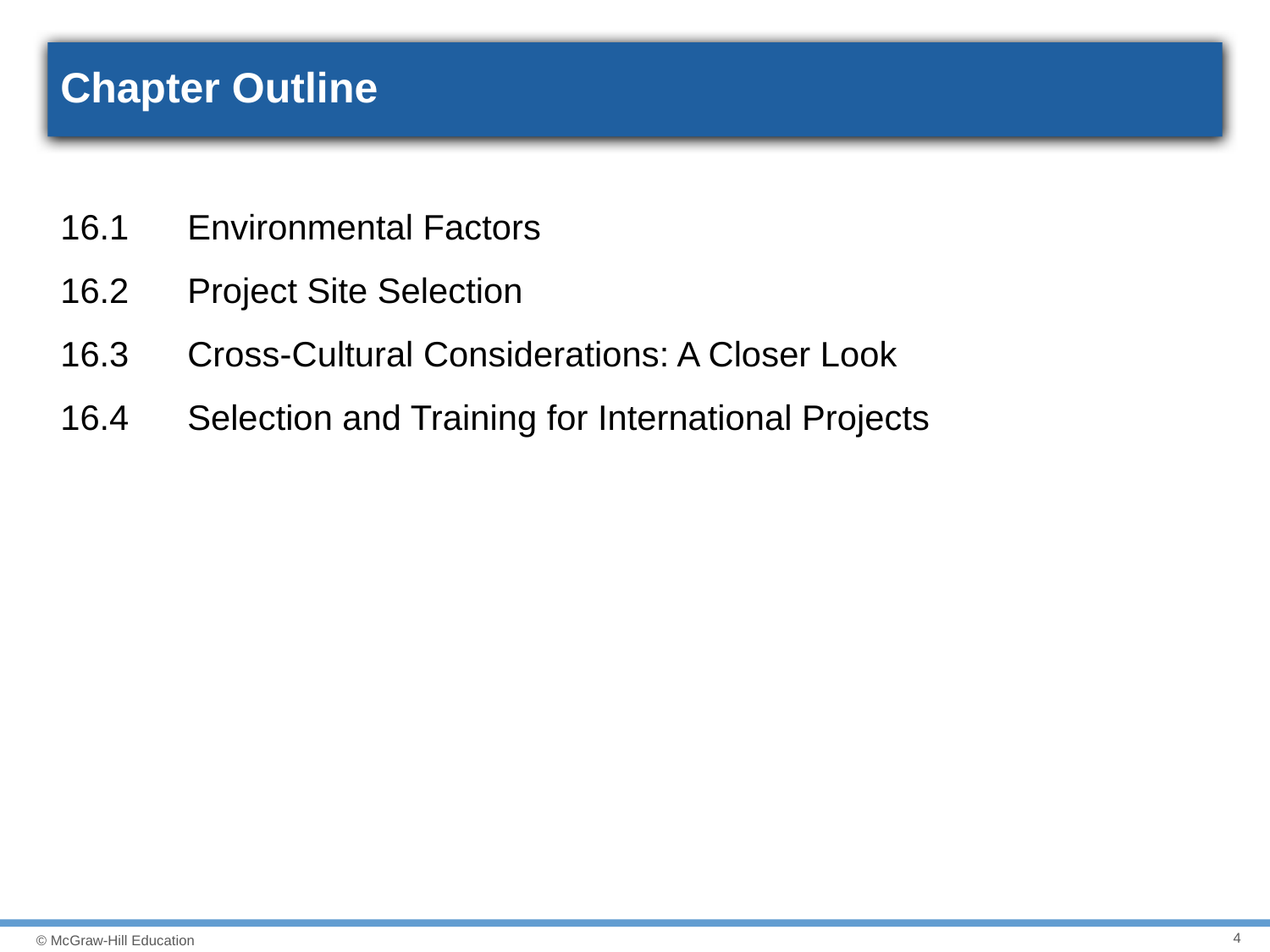

# Chapter Outline
16.1	Environmental Factors
16.2	Project Site Selection
16.3	Cross-Cultural Considerations: A Closer Look
16.4	Selection and Training for International Projects
4